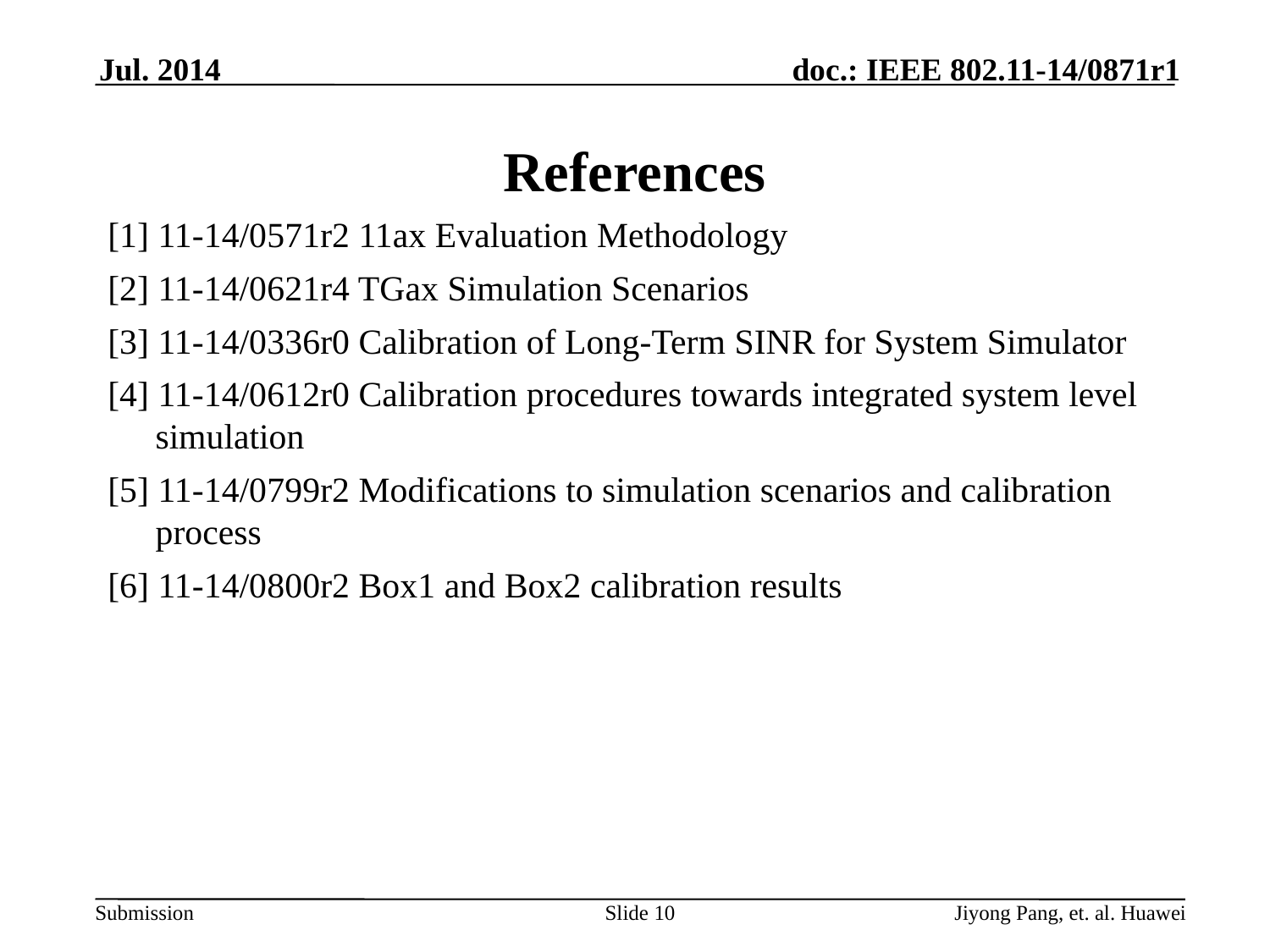

Jul. 2014
# References
[1] 11-14/0571r2 11ax Evaluation Methodology
[2] 11-14/0621r4 TGax Simulation Scenarios
[3] 11-14/0336r0 Calibration of Long-Term SINR for System Simulator
[4] 11-14/0612r0 Calibration procedures towards integrated system level simulation
[5] 11-14/0799r2 Modifications to simulation scenarios and calibration process
[6] 11-14/0800r2 Box1 and Box2 calibration results
Slide 10
Jiyong Pang, et. al. Huawei